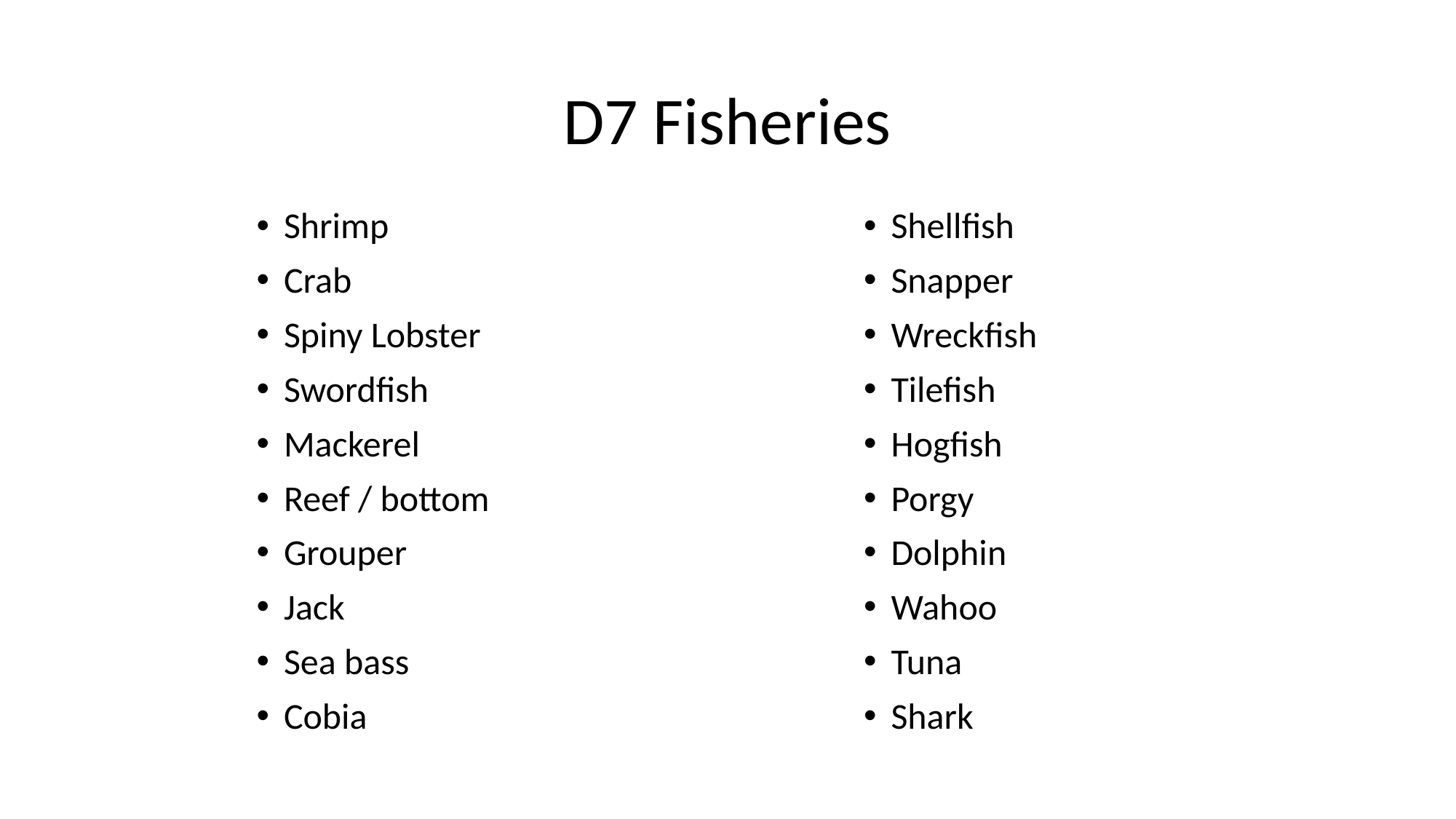

# D7 Fisheries
Shrimp
Crab
Spiny Lobster
Swordfish
Mackerel
Reef / bottom
Grouper
Jack
Sea bass
Cobia

Shellfish
Snapper
Wreckfish
Tilefish
Hogfish
Porgy
Dolphin
Wahoo
Tuna
Shark